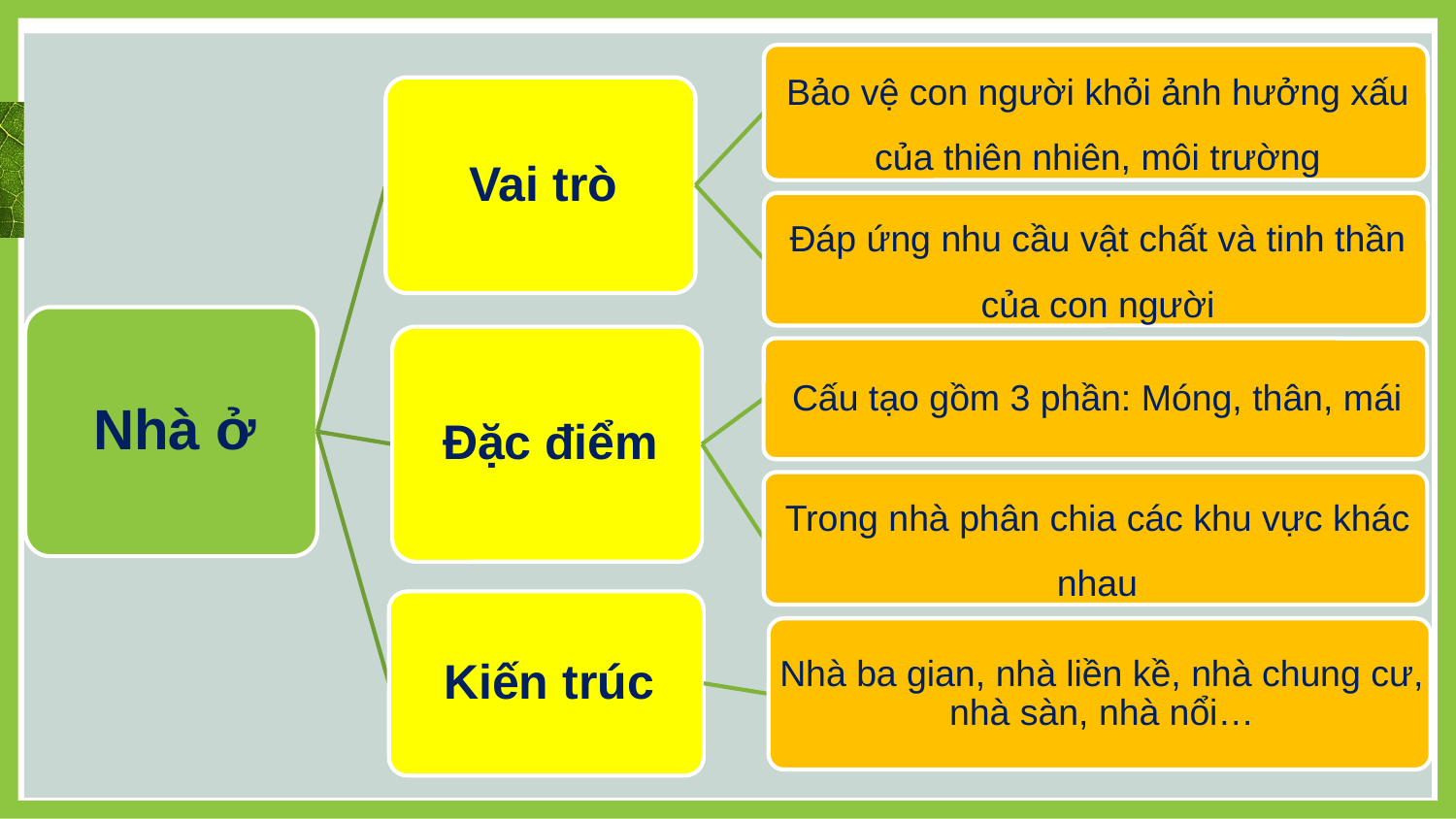

Nhà ở

Vai trò

Bảo vệ con người khỏi ảnh hưởng xấu của thiên nhiên, môi trường

Đáp ứng nhu cầu vật chất và tinh thần của con người

Đặc điểm

Cấu tạo gồm 3 phần: Móng, thân, mái

Trong nhà phân chia các khu vực khác nhau

Kiến trúc

Nhà ba gian, nhà liền kề, nhà chung cư, nhà sàn, nhà nổi…

3